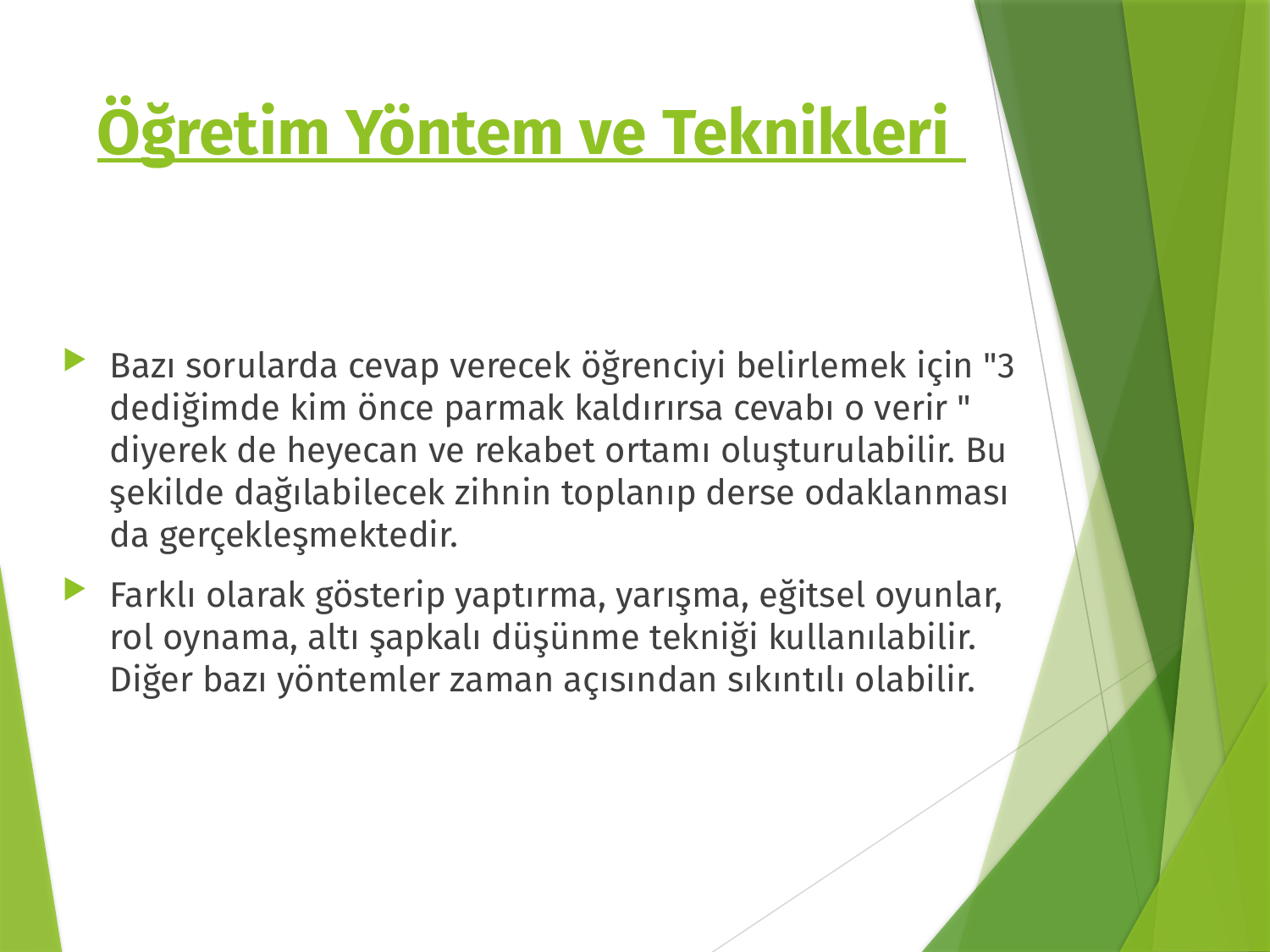

# Öğretim Yöntem ve Teknikleri
Bazı sorularda cevap verecek öğrenciyi belirlemek için "3 dediğimde kim önce parmak kaldırırsa cevabı o verir " diyerek de heyecan ve rekabet ortamı oluşturulabilir. Bu şekilde dağılabilecek zihnin toplanıp derse odaklanması da gerçekleşmektedir.
Farklı olarak gösterip yaptırma, yarışma, eğitsel oyunlar, rol oynama, altı şapkalı düşünme tekniği kullanılabilir. Diğer bazı yöntemler zaman açısından sıkıntılı olabilir.